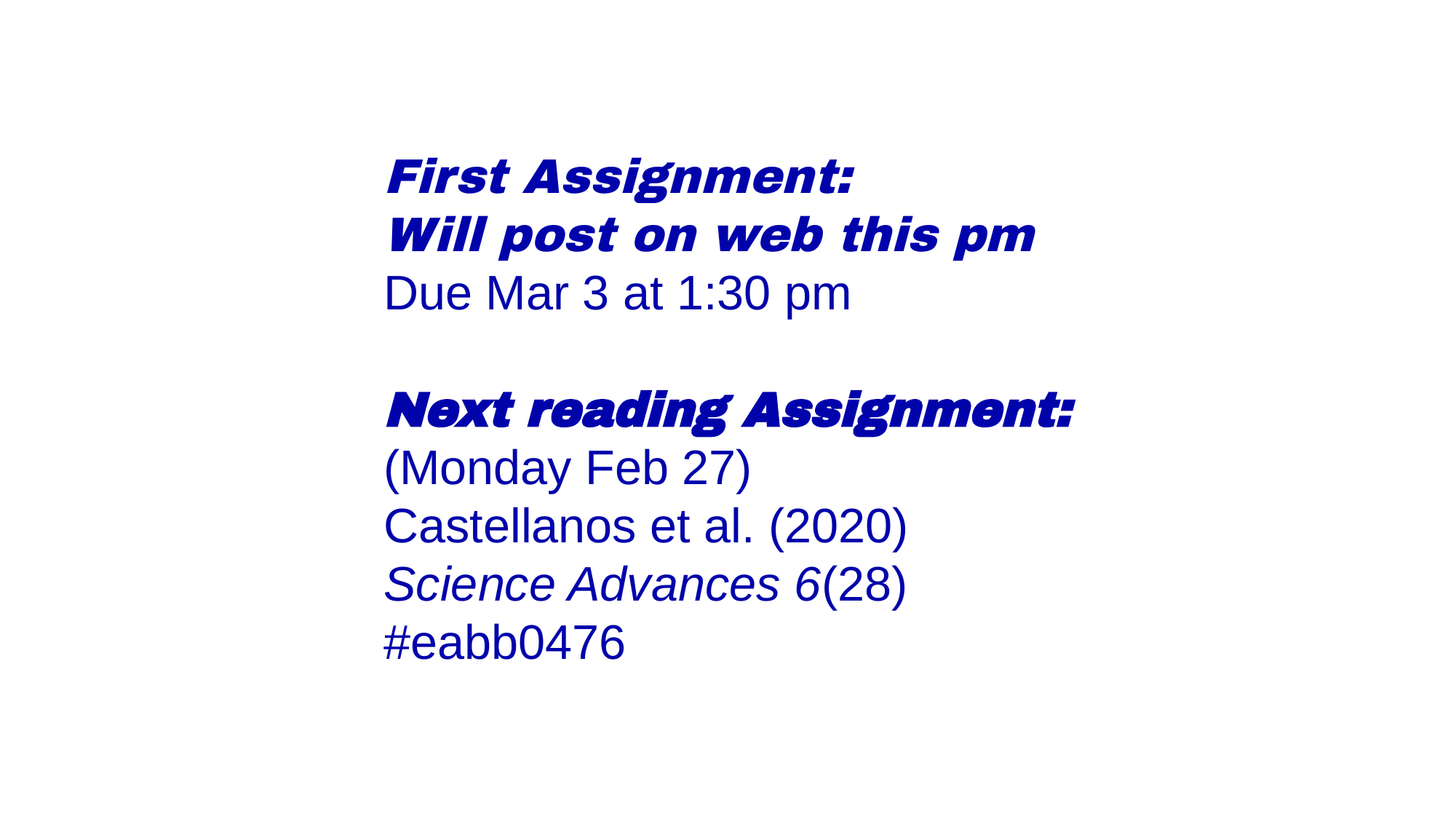

First Assignment:
Will post on web this pm
Due Mar 3 at 1:30 pm

Next reading Assignment:
(Monday Feb 27)
Castellanos et al. (2020)
Science Advances 6(28)
#eabb0476